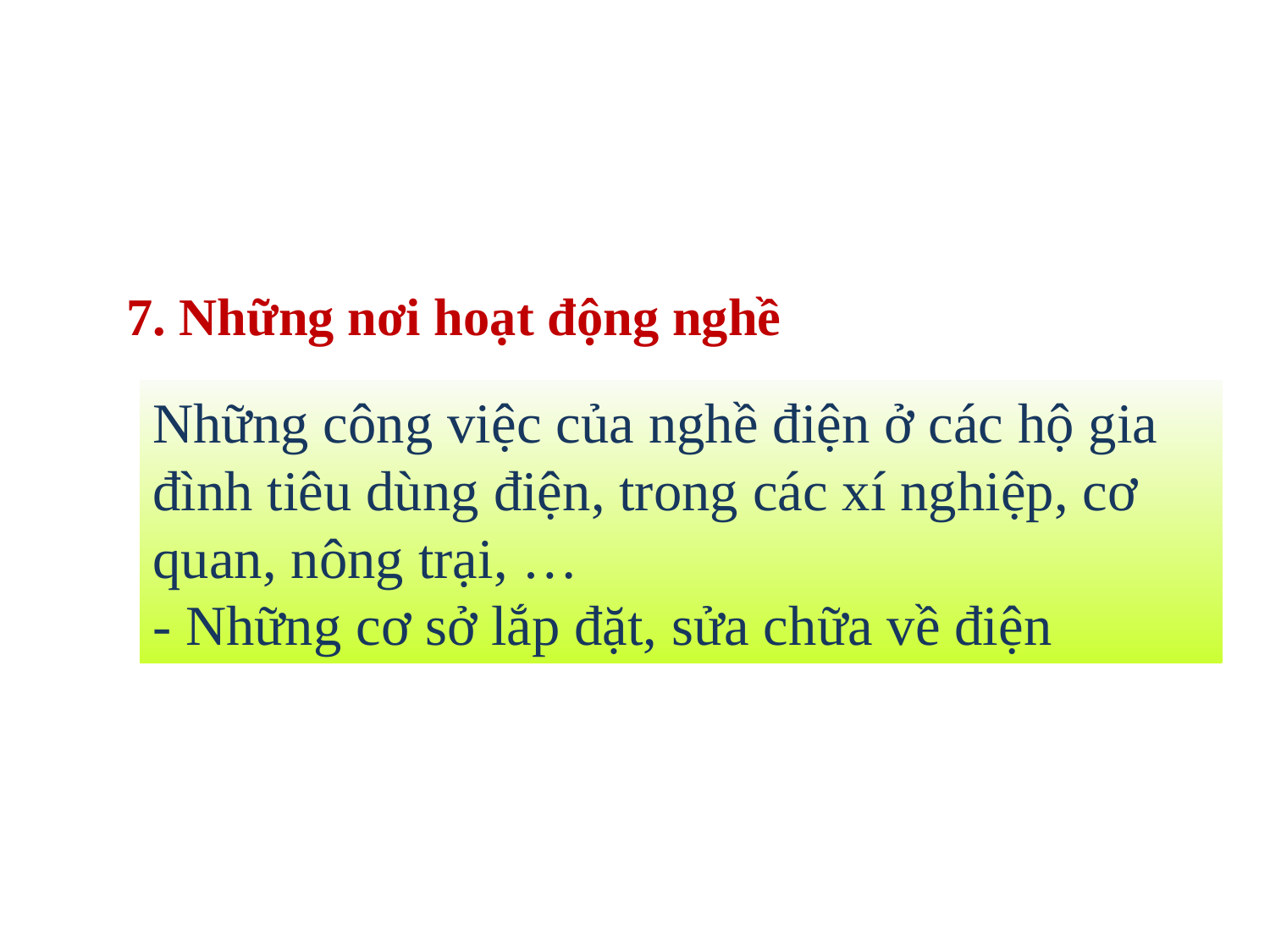

7. Những nơi hoạt động nghề
Những công việc của nghề điện ở các hộ gia đình tiêu dùng điện, trong các xí nghiệp, cơ quan, nông trại, …
- Những cơ sở lắp đặt, sửa chữa về điện